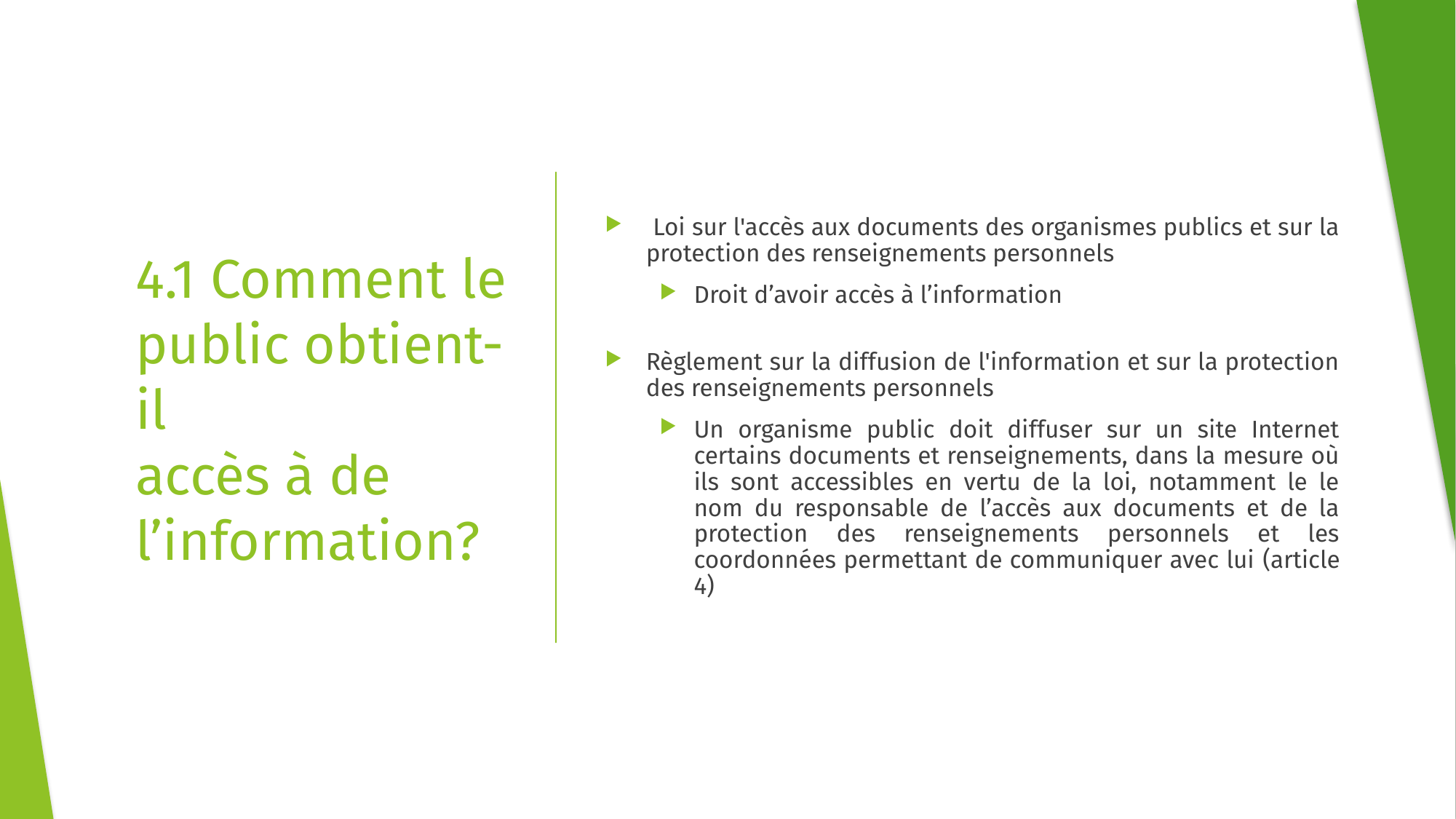

Loi sur l'accès aux documents des organismes publics et sur la protection des renseignements personnels
Droit d’avoir accès à l’information
Règlement sur la diffusion de l'information et sur la protection des renseignements personnels
Un organisme public doit diffuser sur un site Internet certains documents et renseignements, dans la mesure où ils sont accessibles en vertu de la loi, notamment le le nom du responsable de l’accès aux documents et de la protection des renseignements personnels et les coordonnées permettant de communiquer avec lui (article 4)
# 4.1 Comment le public obtient-il accès à de l’information?